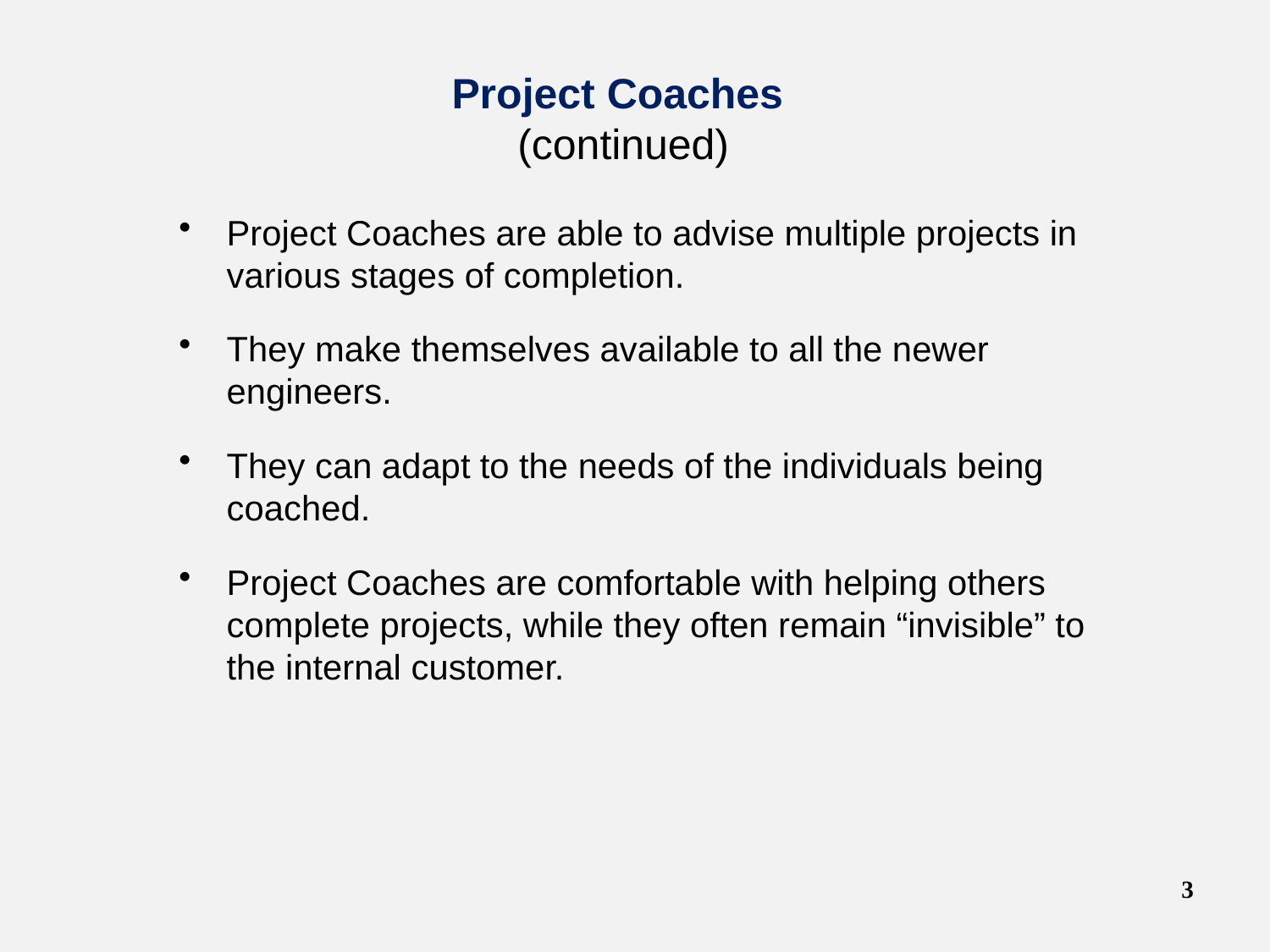

Project Coaches
(continued)
Project Coaches are able to advise multiple projects in various stages of completion.
They make themselves available to all the newer engineers.
They can adapt to the needs of the individuals being coached.
Project Coaches are comfortable with helping others complete projects, while they often remain “invisible” to the internal customer.

3